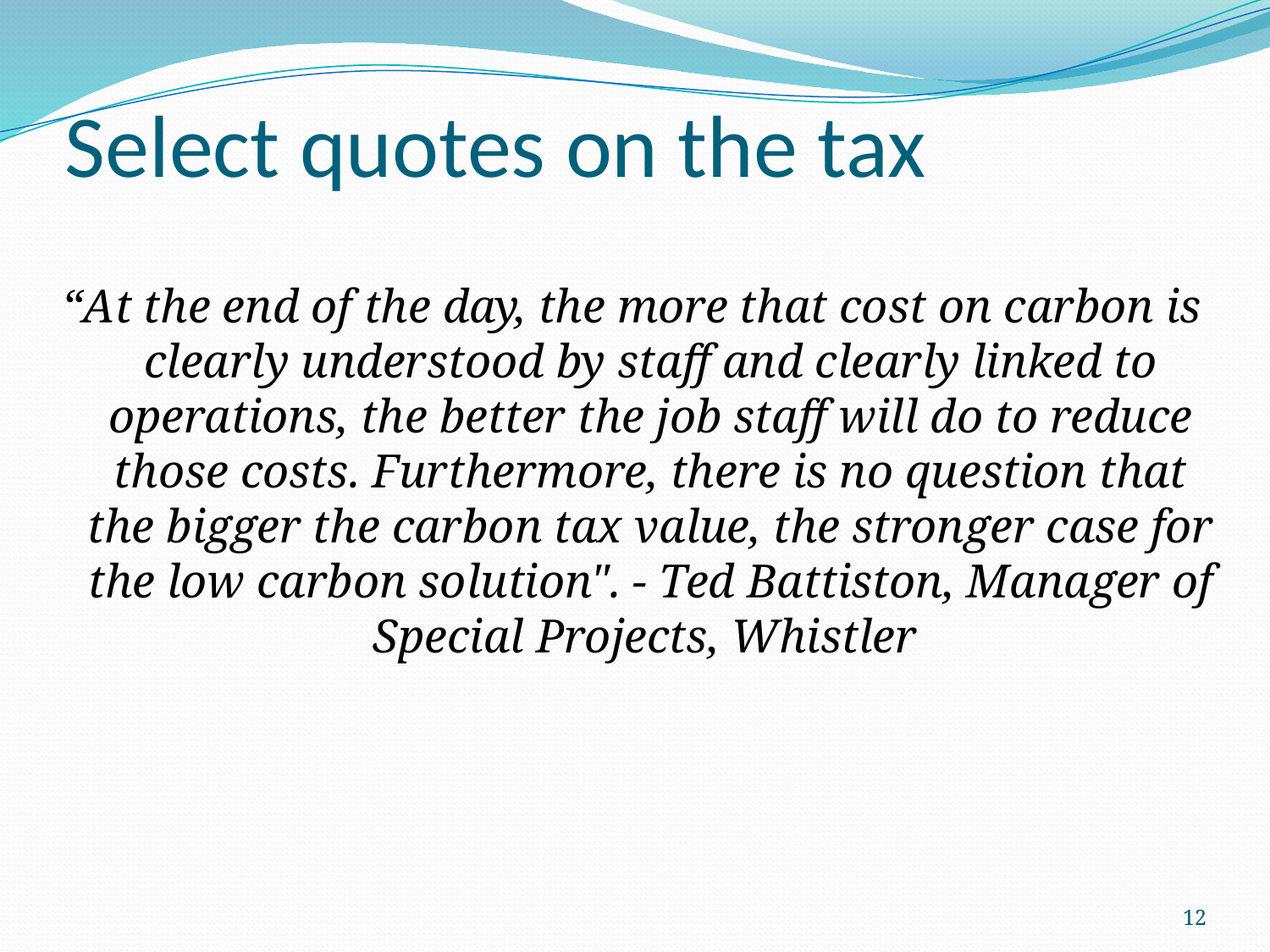

# Select quotes on the tax

“At the end of the day, the more that cost on carbon is clearly understood by staff and clearly linked to operations, the better the job staff will do to reduce those costs. Furthermore, there is no question that the bigger the carbon tax value, the stronger case for the low carbon solution". - Ted Battiston, Manager of Special Projects, Whistler

12